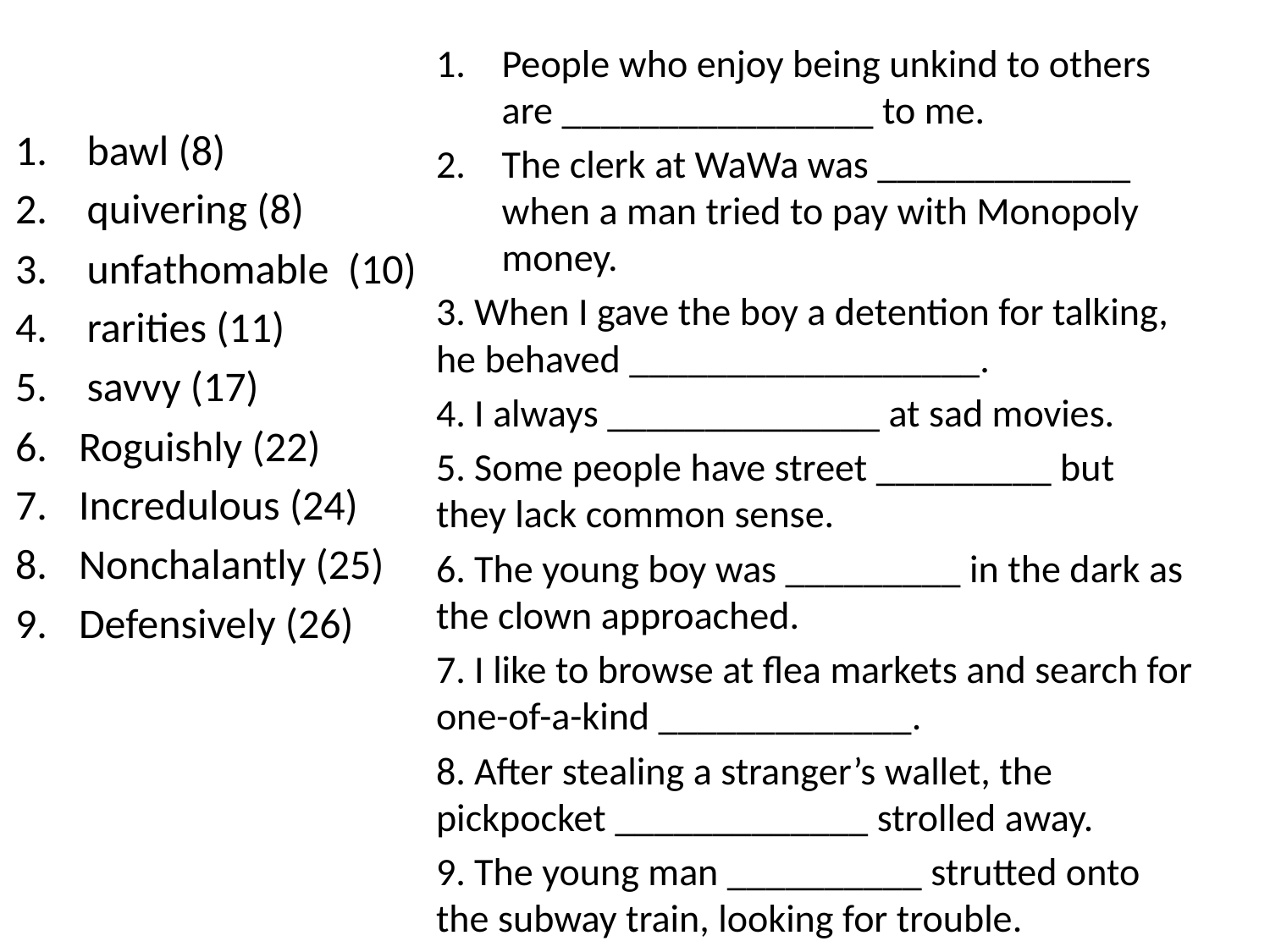

People who enjoy being unkind to others are ________________ to me.
The clerk at WaWa was _____________ when a man tried to pay with Monopoly money.
3. When I gave the boy a detention for talking, he behaved __________________.
4. I always ______________ at sad movies.
5. Some people have street _________ but they lack common sense.
6. The young boy was _________ in the dark as the clown approached.
7. I like to browse at flea markets and search for one-of-a-kind _____________.
8. After stealing a stranger’s wallet, the pickpocket _____________ strolled away.
9. The young man __________ strutted onto the subway train, looking for trouble.

bawl (8)
quivering (8)
unfathomable  (10)
rarities (11)
savvy (17)
Roguishly (22)
Incredulous (24)
Nonchalantly (25)
Defensively (26)